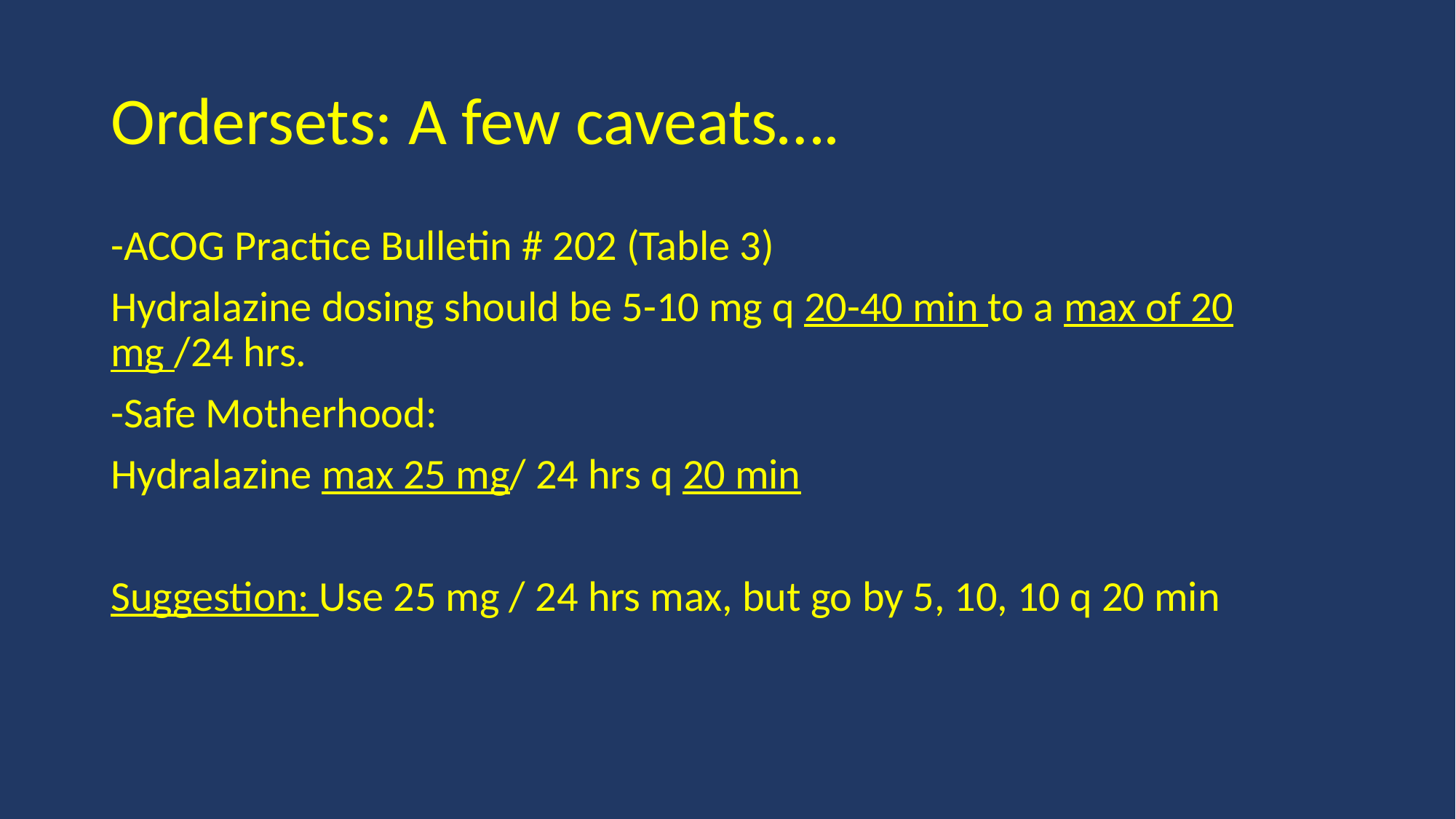

# Ordersets: A few caveats….
-ACOG Practice Bulletin # 202 (Table 3)
Hydralazine dosing should be 5-10 mg q 20-40 min to a max of 20 mg /24 hrs.
-Safe Motherhood:
Hydralazine max 25 mg/ 24 hrs q 20 min

Suggestion: Use 25 mg / 24 hrs max, but go by 5, 10, 10 q 20 min